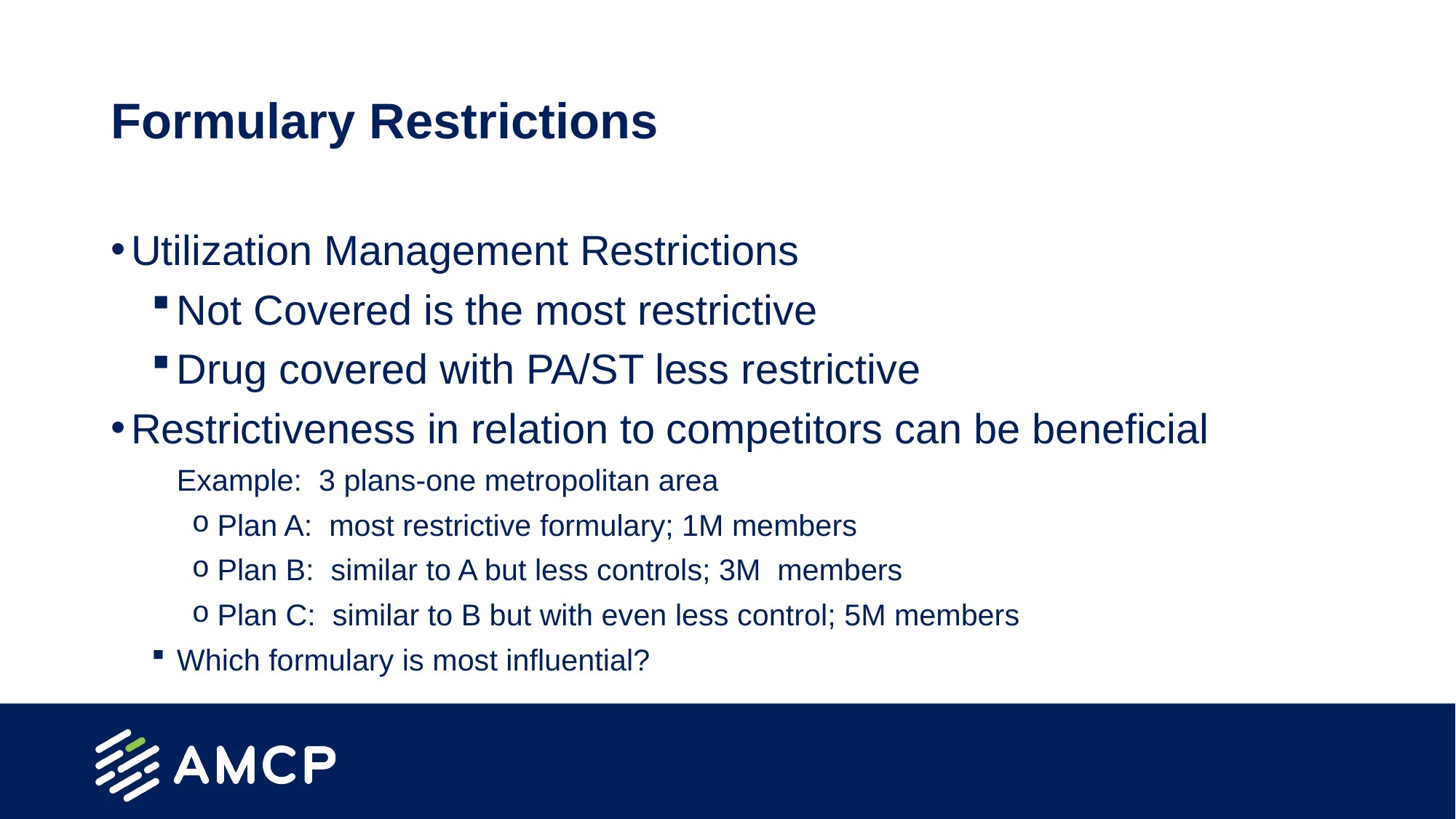

# Formulary Restrictions
Utilization Management Restrictions
Not Covered is the most restrictive
Drug covered with PA/ST less restrictive
Restrictiveness in relation to competitors can be beneficial
Example:  3 plans-one metropolitan area
Plan A:  most restrictive formulary; 1M members
Plan B:  similar to A but less controls; 3M  members
Plan C:  similar to B but with even less control; 5M members
Which formulary is most influential?